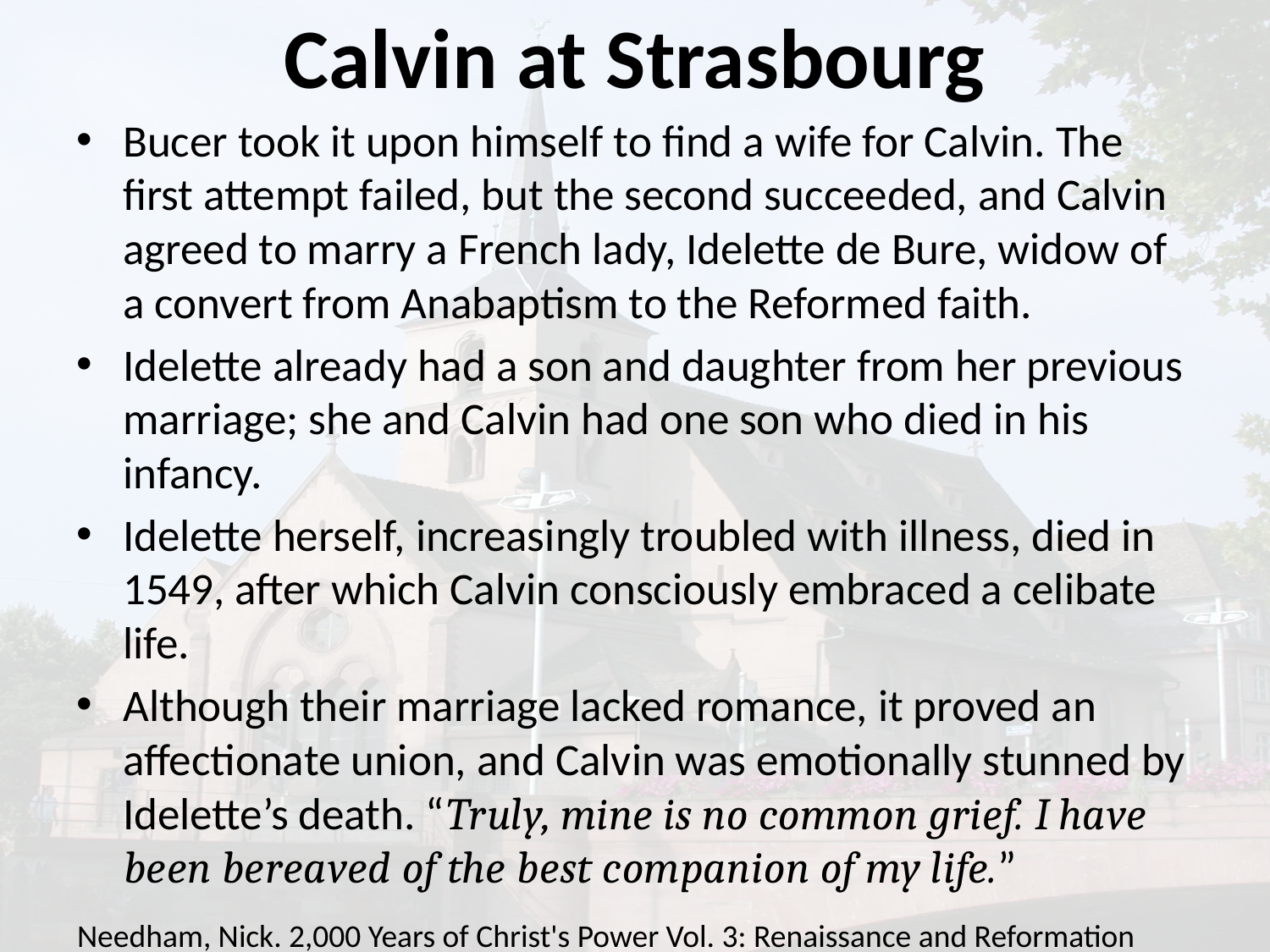

# Calvin at Strasbourg
Bucer took it upon himself to find a wife for Calvin. The first attempt failed, but the second succeeded, and Calvin agreed to marry a French lady, Idelette de Bure, widow of a convert from Anabaptism to the Reformed faith.
Idelette already had a son and daughter from her previous marriage; she and Calvin had one son who died in his infancy.
Idelette herself, increasingly troubled with illness, died in 1549, after which Calvin consciously embraced a celibate life.
Although their marriage lacked romance, it proved an affectionate union, and Calvin was emotionally stunned by Idelette’s death. “Truly, mine is no common grief. I have been bereaved of the best companion of my life.”

Needham, Nick. 2,000 Years of Christ's Power Vol. 3: Renaissance and Reformation